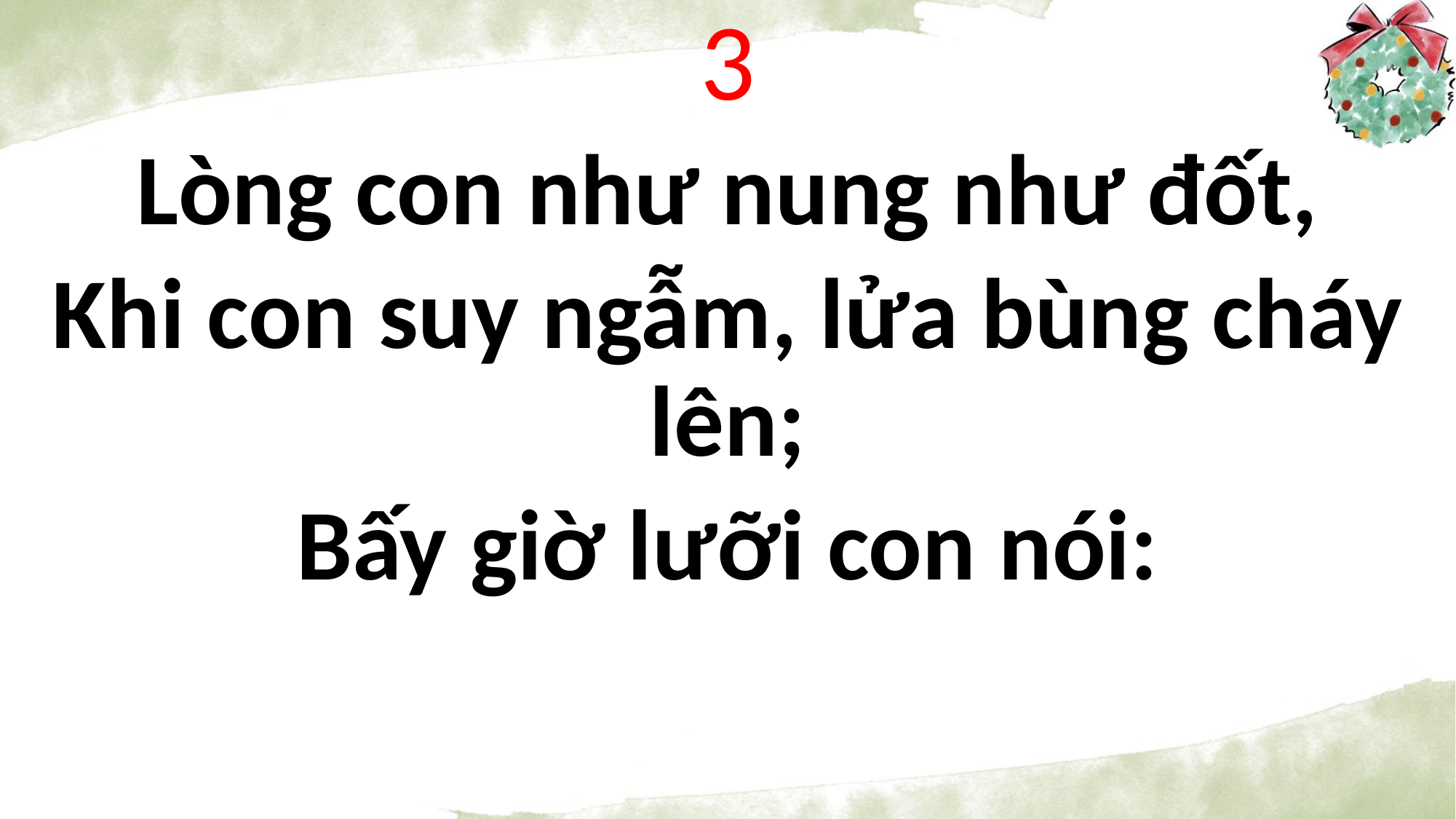

3
Lòng con như nung như đốt,
Khi con suy ngẫm, lửa bùng cháy lên;
Bấy giờ lưỡi con nói: